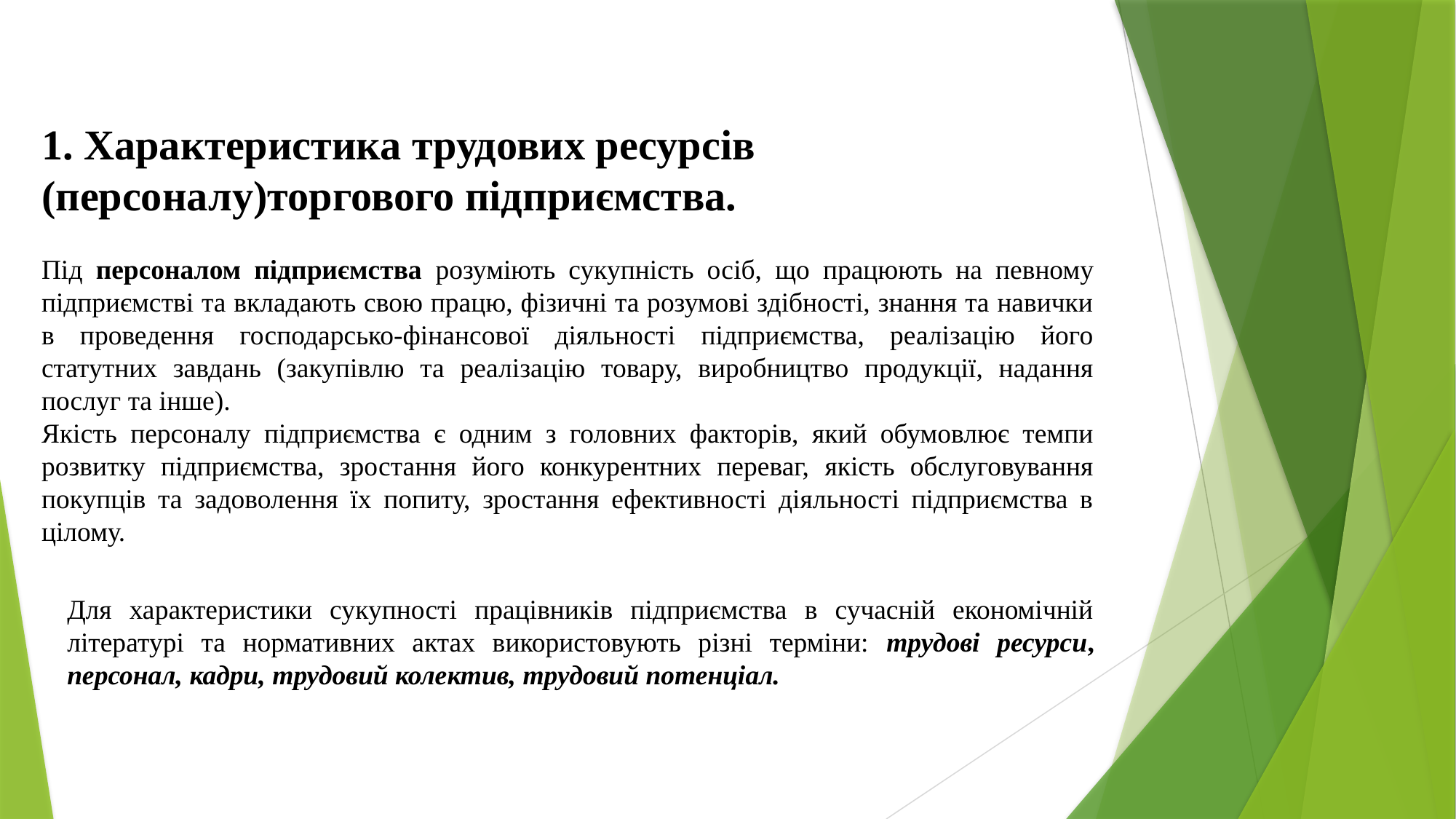

1. Характеристика трудових ресурсів (персоналу)торгового підприємства.

Під персоналом підприємства розуміють сукупність осіб, що працюють на певному підприємстві та вкладають свою працю, фізичні та розумові здібності, знання та навички в проведення господарсько-фінансової діяльності підприємства, реалізацію його статутних завдань (закупівлю та реалізацію товару, виробництво продукції, надання послуг та інше).
Якість персоналу підприємства є одним з головних факторів, який обумовлює темпи розвитку підприємства, зростання його конкурентних переваг, якість обслуговування покупців та задоволення їх попиту, зростання ефективності діяльності підприємства в цілому.
Для характеристики сукупності працівників підприємства в сучасній економічній літературі та нормативних актах використовують різні терміни: трудові ресурси, персонал, кадри, трудовий колектив, трудовий потенціал.